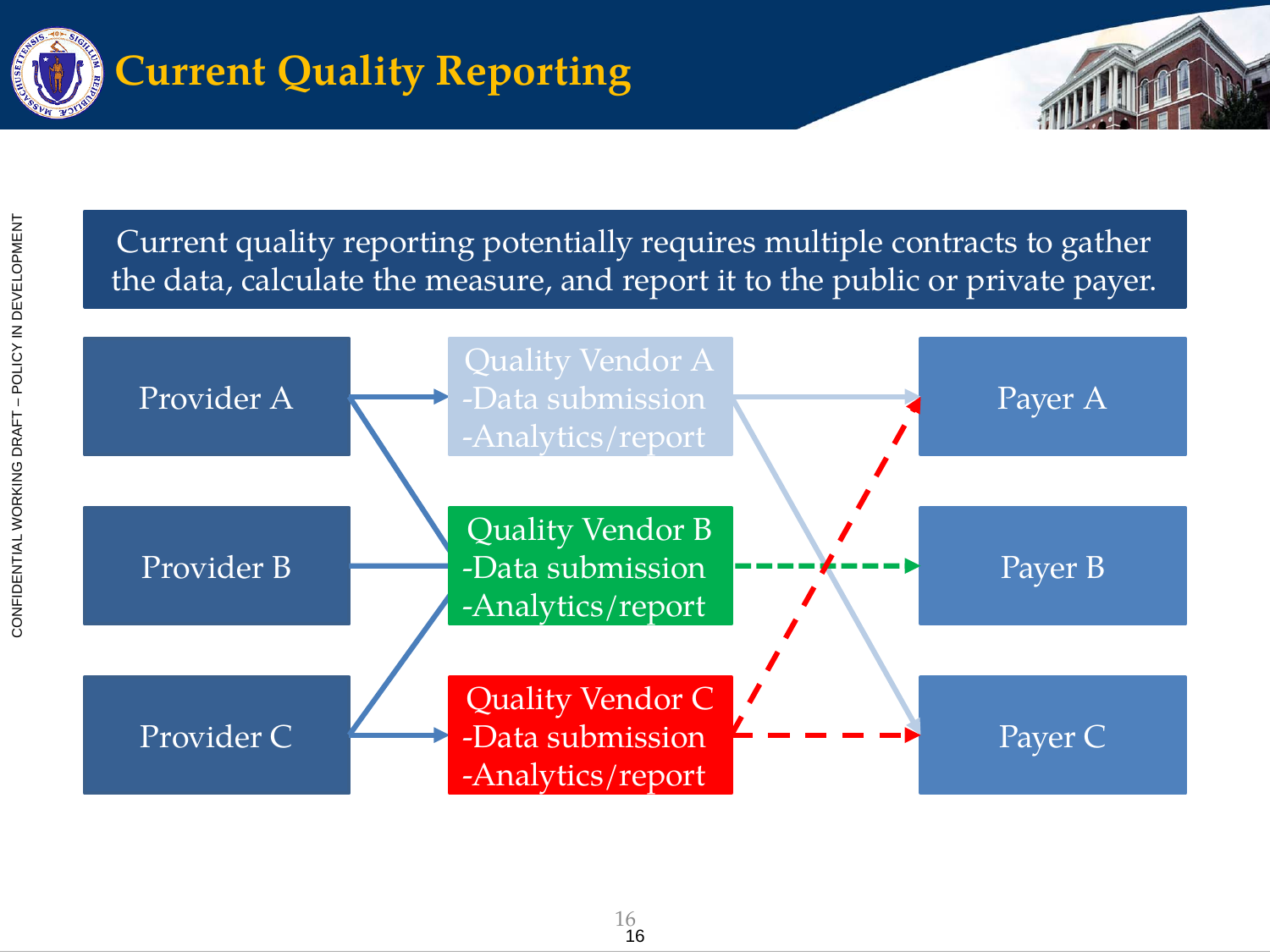

# Current Quality Reporting
Current quality reporting potentially requires multiple contracts to gather the data, calculate the measure, and report it to the public or private payer.
Provider A
Provider B
Provider C
Quality Vendor A
-Data submission
-Analytics/report
Payer A
Payer B
Payer C
Quality Vendor B
-Data submission
-Analytics/report
Quality Vendor C
-Data submission
-Analytics/report
16